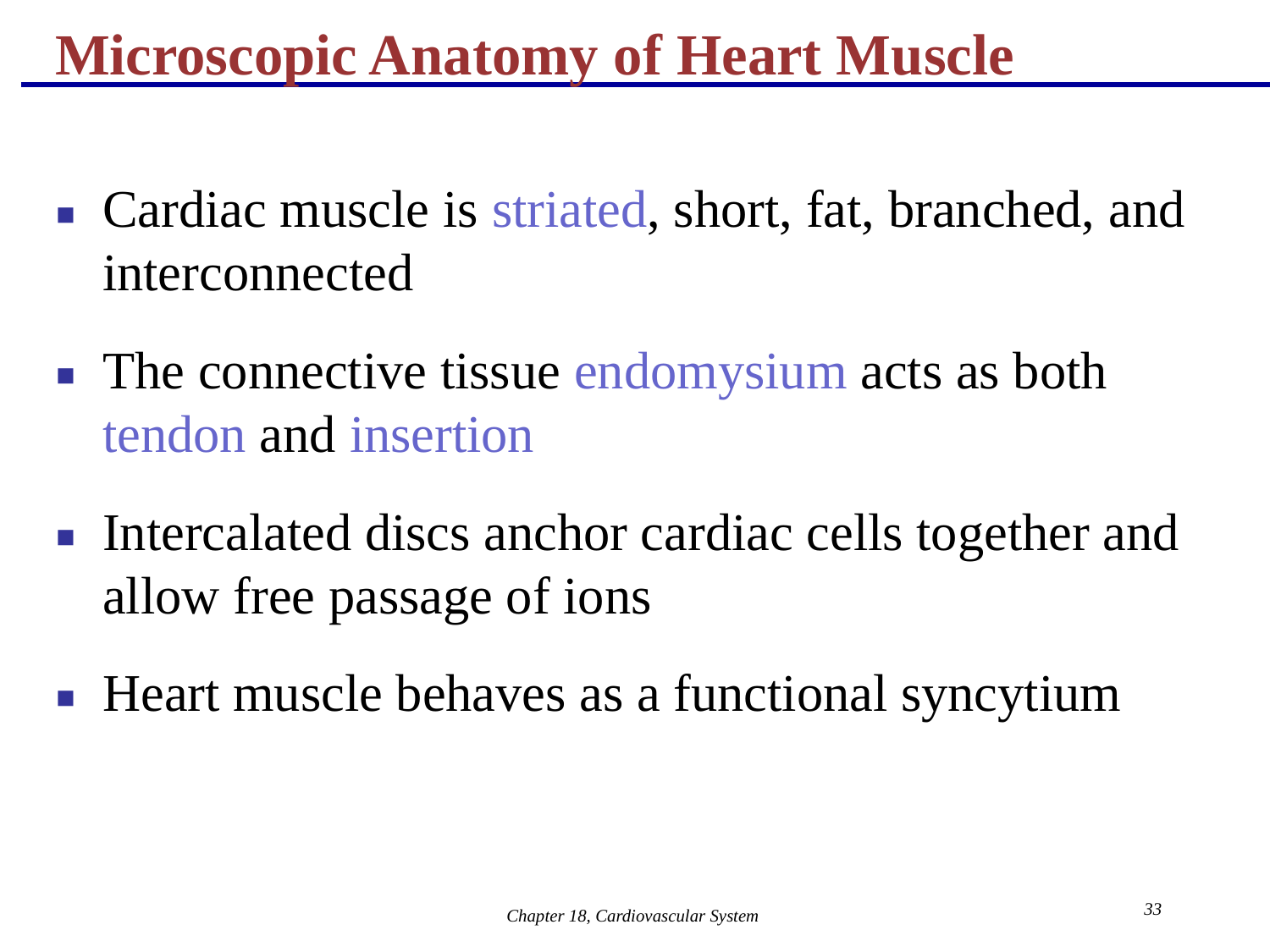

# Microscopic Anatomy of Heart Muscle
Cardiac muscle is striated, short, fat, branched, and interconnected
The connective tissue endomysium acts as both tendon and insertion
Intercalated discs anchor cardiac cells together and allow free passage of ions
Heart muscle behaves as a functional syncytium
33
Chapter 18, Cardiovascular System